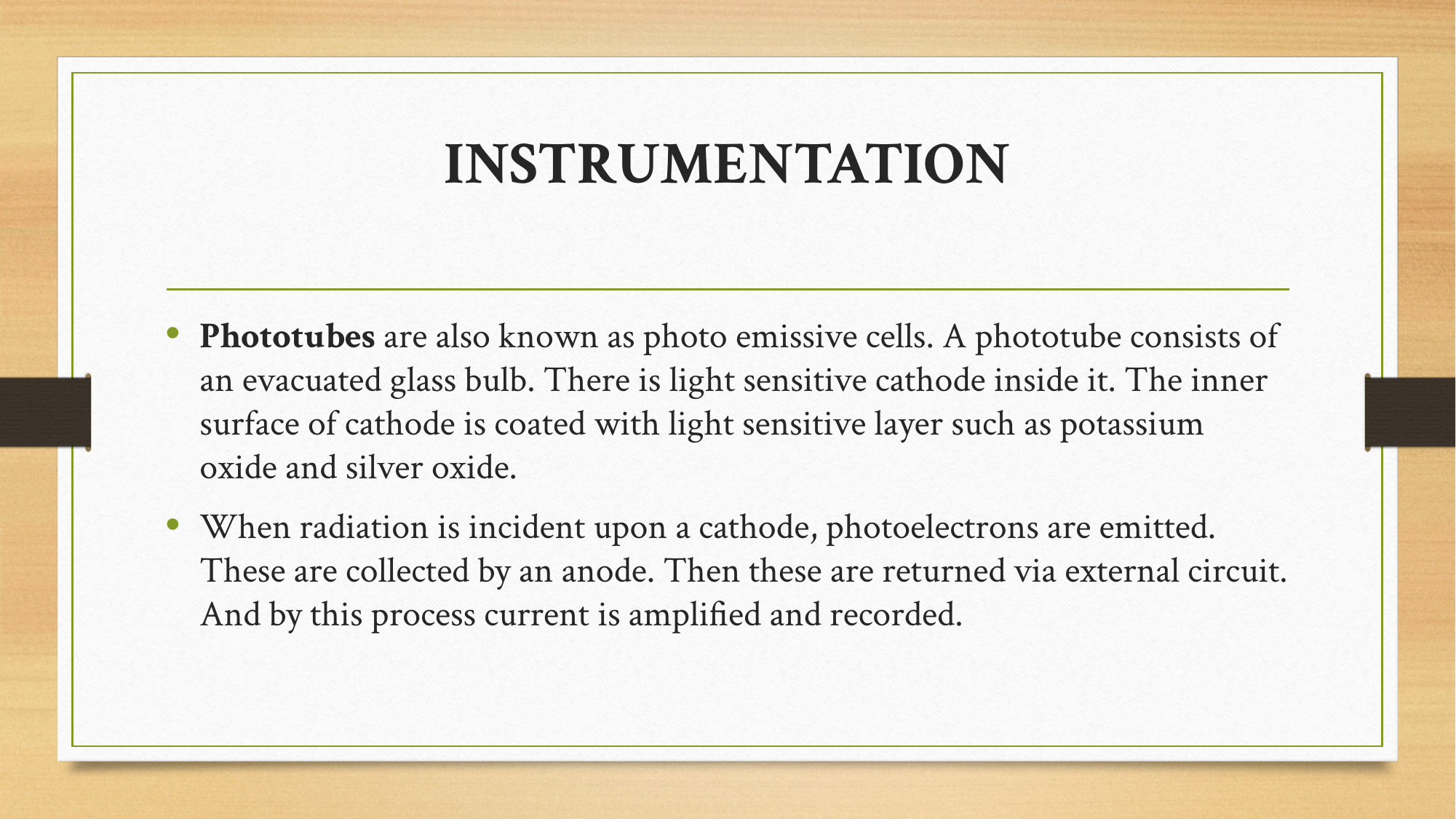

# INSTRUMENTATION
Phototubes are also known as photo emissive cells. A phototube consists of an evacuated glass bulb. There is light sensitive cathode inside it. The inner surface of cathode is coated with light sensitive layer such as potassium oxide and silver oxide.
When radiation is incident upon a cathode, photoelectrons are emitted. These are collected by an anode. Then these are returned via external circuit. And by this process current is amplified and recorded.